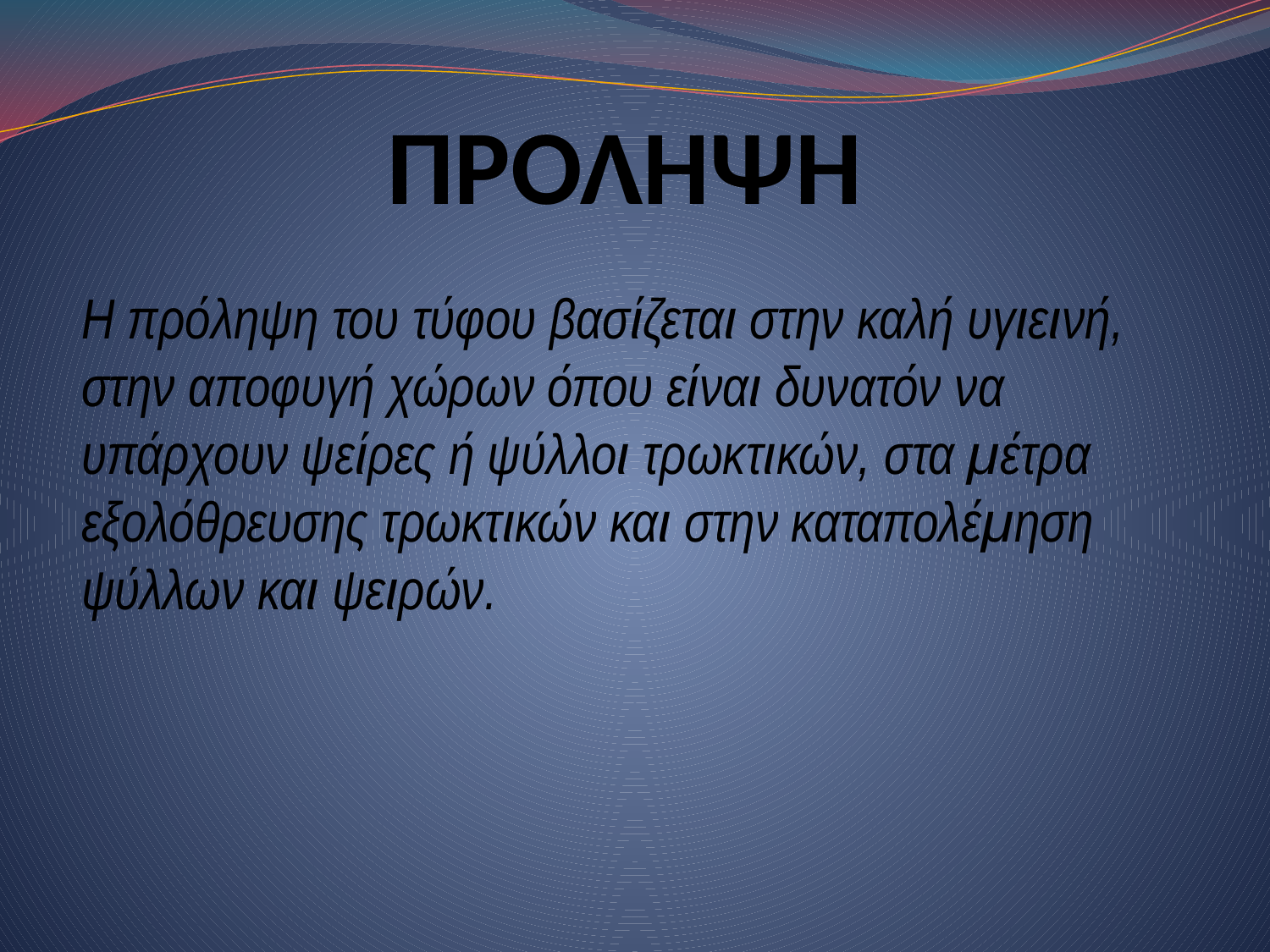

# ΠΡΟΛΗΨΗ
Η πρόληψη του τύφου βασίζεται στην καλή υγιεινή, στην αποφυγή χώρων όπου είναι δυνατόν να υπάρχουν ψείρες ή ψύλλοι τρωκτικών, στα μέτρα εξολόθρευσης τρωκτικών και στην καταπολέμηση ψύλλων και ψειρών.